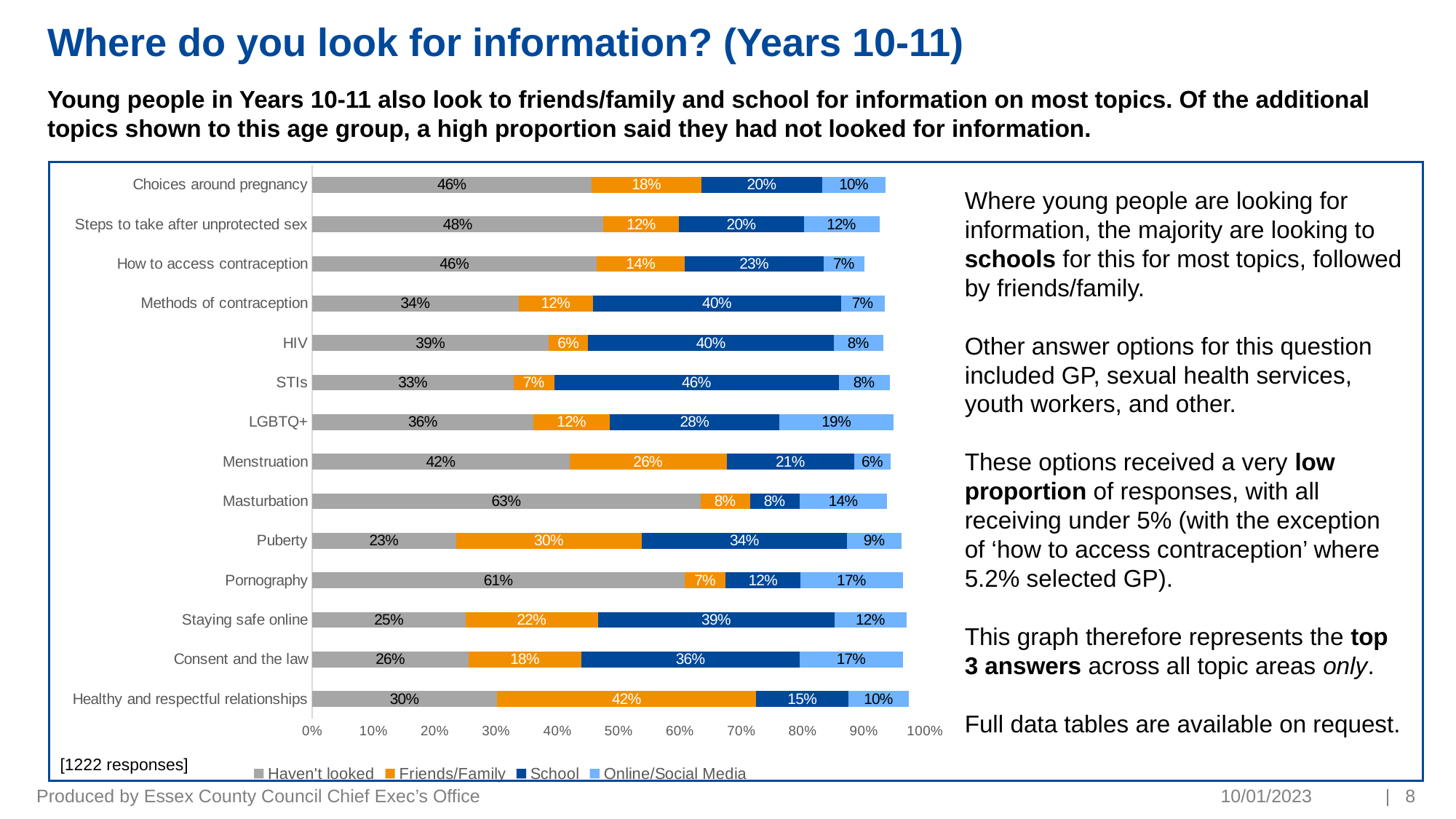

# Where do you look for information? (Years 10-11)
Young people in Years 10-11 also look to friends/family and school for information on most topics. Of the additional topics shown to this age group, a high proportion said they had not looked for information.

### Chart

| Category | Haven't looked | Friends/Family | School | Online/Social Media |
|---|---|---|---|---|
| Healthy and respectful relationships | 0.3016 | 0.423 | 0.15 | 0.0992 |
| Consent and the law | 0.255 | 0.184 | 0.3564 | 0.1683 |
| Staying safe online | 0.2504 | 0.2157 | 0.386 | 0.1174 |
| Pornography | 0.6076 | 0.0671 | 0.1217 | 0.1672 |
| Puberty | 0.2343 | 0.3036 | 0.335 | 0.0883 |
| Masturbation | 0.6335 | 0.0804 | 0.0813 | 0.1426 |
| Menstruation | 0.4197 | 0.2566 | 0.2078 | 0.0596 |
| LGBTQ+ | 0.3611 | 0.1245 | 0.277 | 0.1855 |
| STIs | 0.3284 | 0.0668 | 0.4637 | 0.0833 |
| HIV | 0.3858 | 0.0643 | 0.4007 | 0.0808 |
| Methods of contraception | 0.3364 | 0.1218 | 0.4043 | 0.0713 |
| How to access contraception | 0.4641 | 0.1437 | 0.2263 | 0.0669 |
| Steps to take after unprotected sex | 0.4753 | 0.1234 | 0.2031 | 0.1234 |
| Choices around pregnancy | 0.4562 | 0.1785 | 0.1975 | 0.1033 |
Where young people are looking for information, the majority are looking to schools for this for most topics, followed by friends/family.

Other answer options for this question included GP, sexual health services, youth workers, and other.

These options received a very low proportion of responses, with all receiving under 5% (with the exception of ‘how to access contraception’ where 5.2% selected GP).

This graph therefore represents the top 3 answers across all topic areas only.

Full data tables are available on request.
[1222 responses]
Produced by Essex County Council Chief Exec’s Office
10/01/2023
|   8